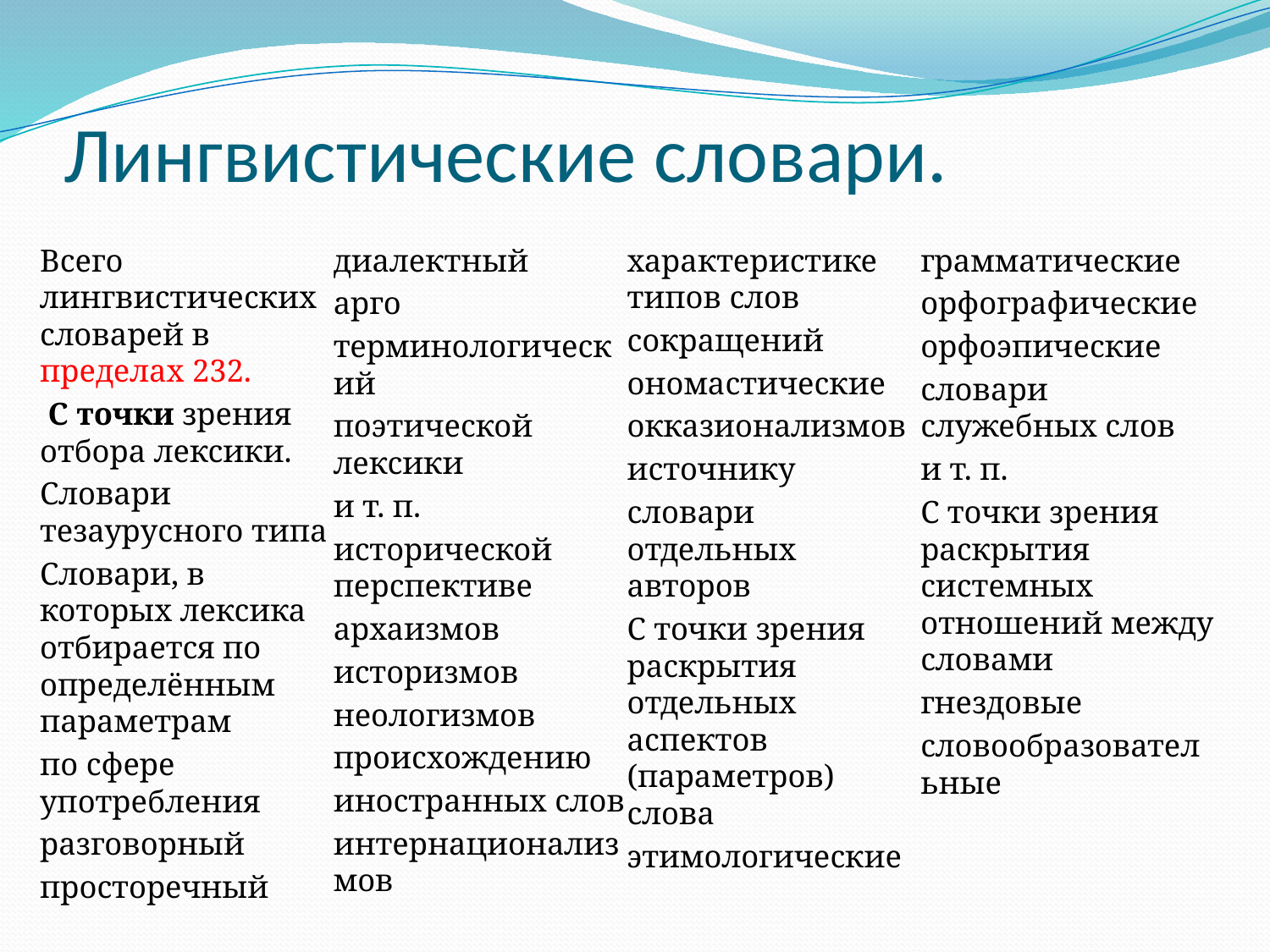

# Лингвистические словари.
Всего лингвистических словарей в пределах 232.
 С точки зрения отбора лексики.
Словари тезаурусного типа
Словари, в которых лексика отбирается по определённым параметрам
по сфере употребления
разговорный
просторечный
диалектный
арго
терминологический
поэтической лексики
и т. п.
исторической перспективе
архаизмов
историзмов
неологизмов
происхождению
иностранных слов
интернационализмов
характеристике типов слов
сокращений
ономастические
окказионализмов
источнику
словари отдельных авторов
С точки зрения раскрытия отдельных аспектов (параметров) слова
этимологические
грамматические
орфографические
орфоэпические
словари служебных слов
и т. п.
С точки зрения раскрытия системных отношений между словами
гнездовые
словообразовательные